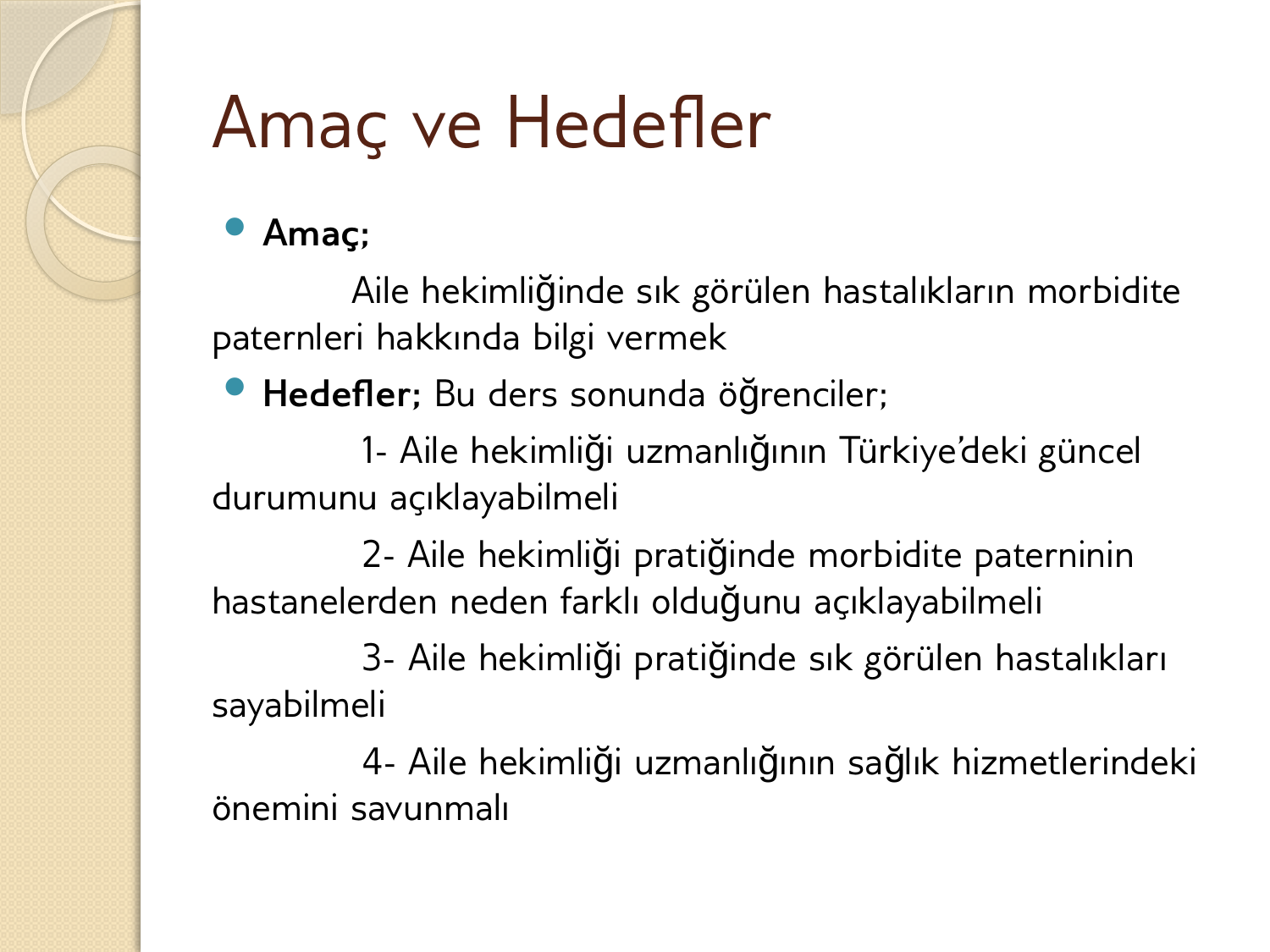

# Amaç ve Hedefler
Amaç;
            Aile hekimliğinde sık görülen hastalıkların morbidite paternleri hakkında bilgi vermek
Hedefler; Bu ders sonunda öğrenciler;
             1- Aile hekimliği uzmanlığının Türkiye’deki güncel durumunu açıklayabilmeli
             2- Aile hekimliği pratiğinde morbidite paterninin hastanelerden neden farklı olduğunu açıklayabilmeli
             3- Aile hekimliği pratiğinde sık görülen hastalıkları sayabilmeli
             4- Aile hekimliği uzmanlığının sağlık hizmetlerindeki önemini savunmalı